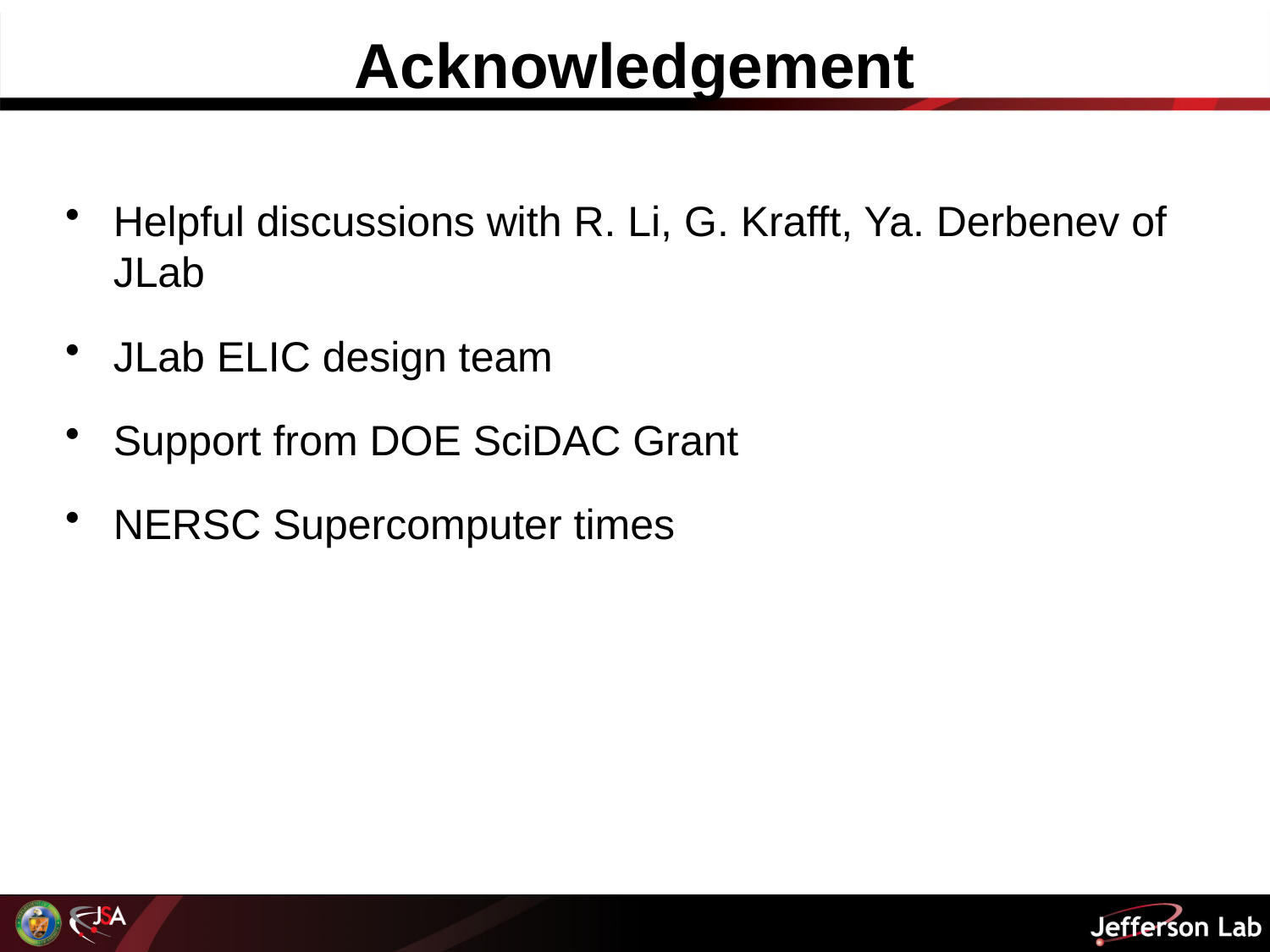

# Acknowledgement

Helpful discussions with R. Li, G. Krafft, Ya. Derbenev of JLab

JLab ELIC design team

Support from DOE SciDAC Grant

NERSC Supercomputer times